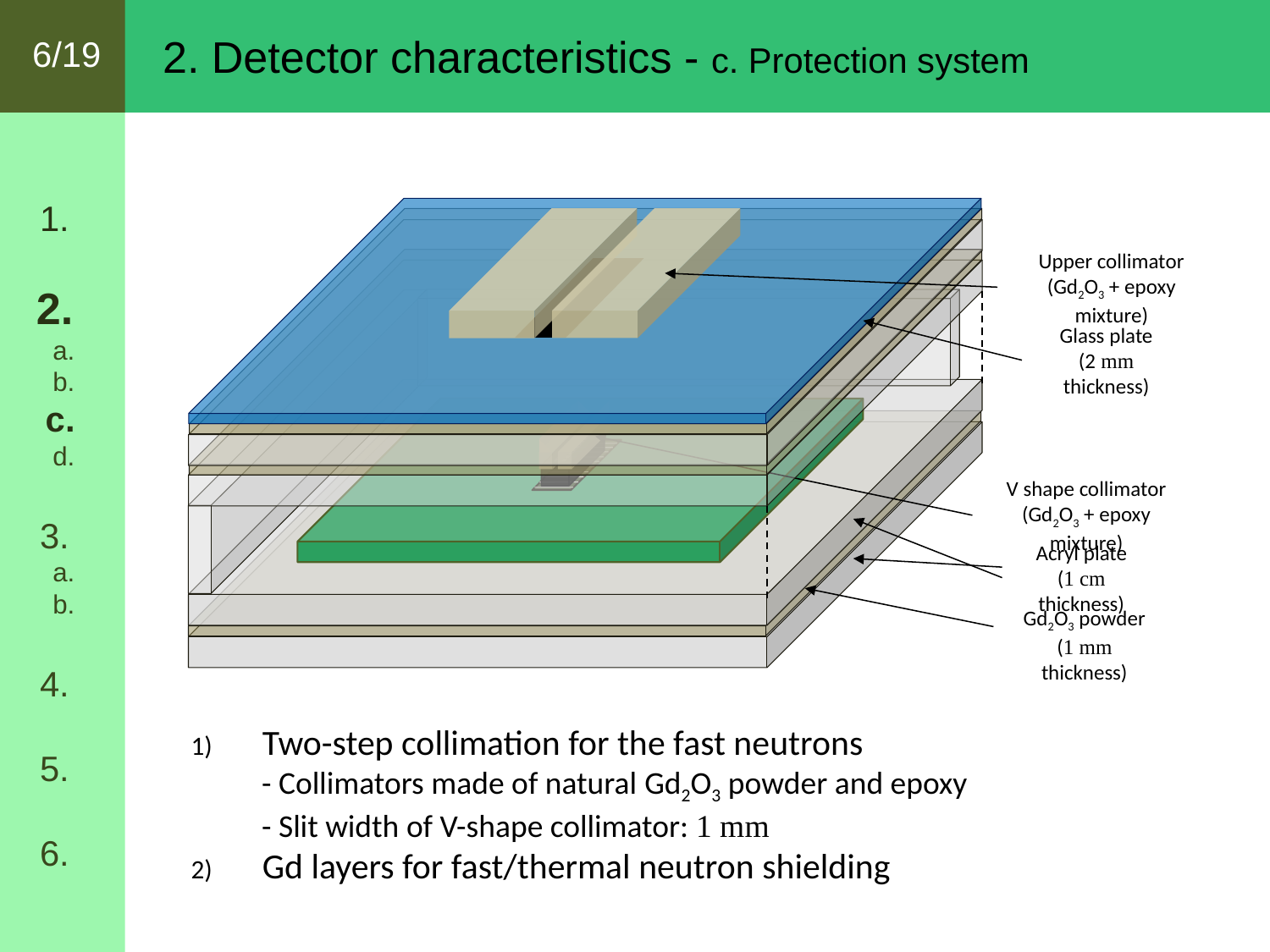

2. Detector characteristics - c. Protection system
6/19
1.

2.
a.
b.
c.
d.

3.
a.
b.

4.

5.

6.

Upper collimator
(Gd2O3 + epoxy mixture)

Glass plate
(2 mm thickness)

V shape collimator
(Gd2O3 + epoxy mixture)
Acryl plate
(1 cm thickness)
Gd2O3 powder
(1 mm thickness)
Two-step collimation for the fast neutrons
 - Collimators made of natural Gd2O3 powder and epoxy
 - Slit width of V-shape collimator: 1 mm
Gd layers for fast/thermal neutron shielding